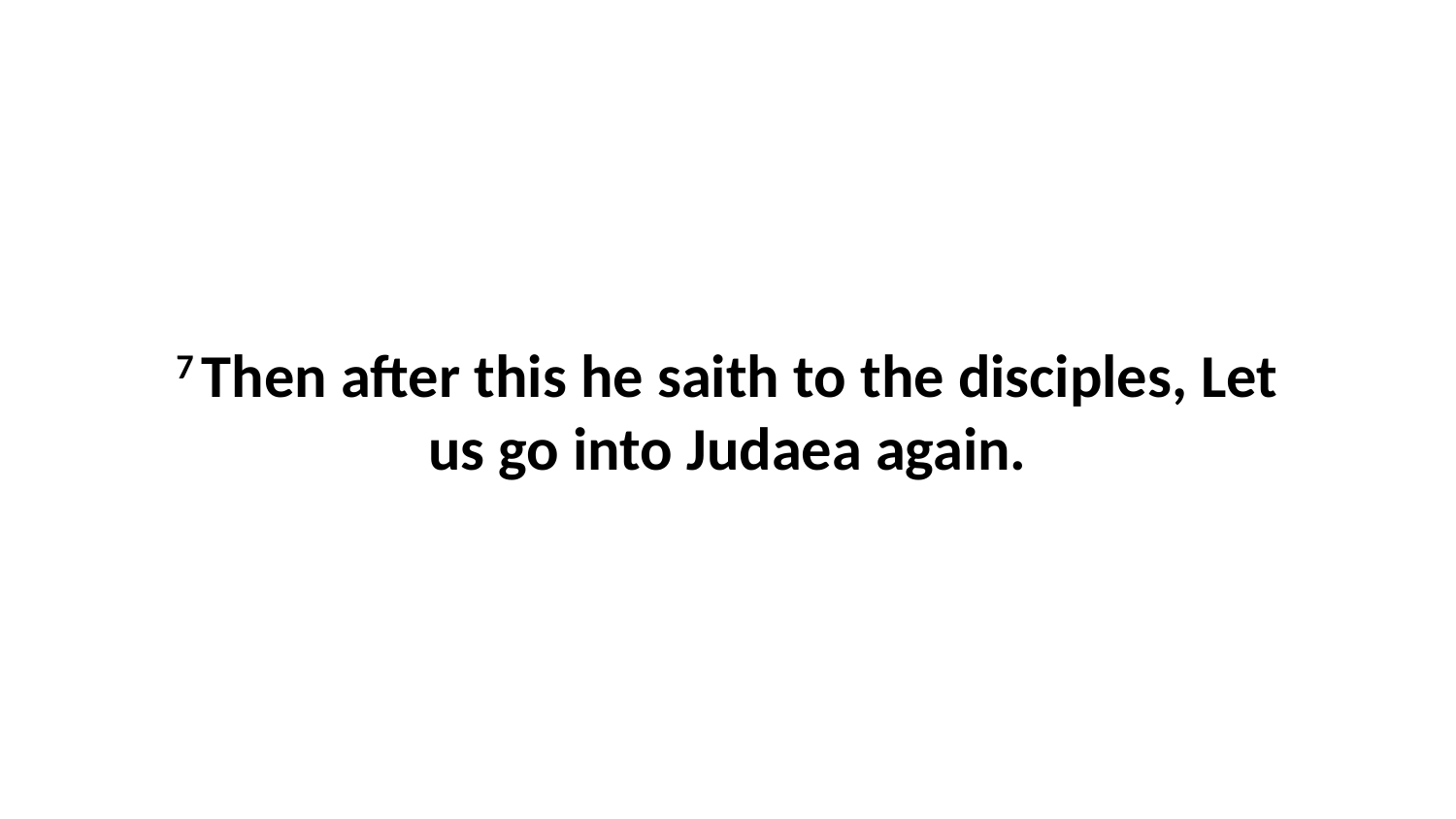

7 Then after this he saith to the disciples, Let us go into Judaea again.